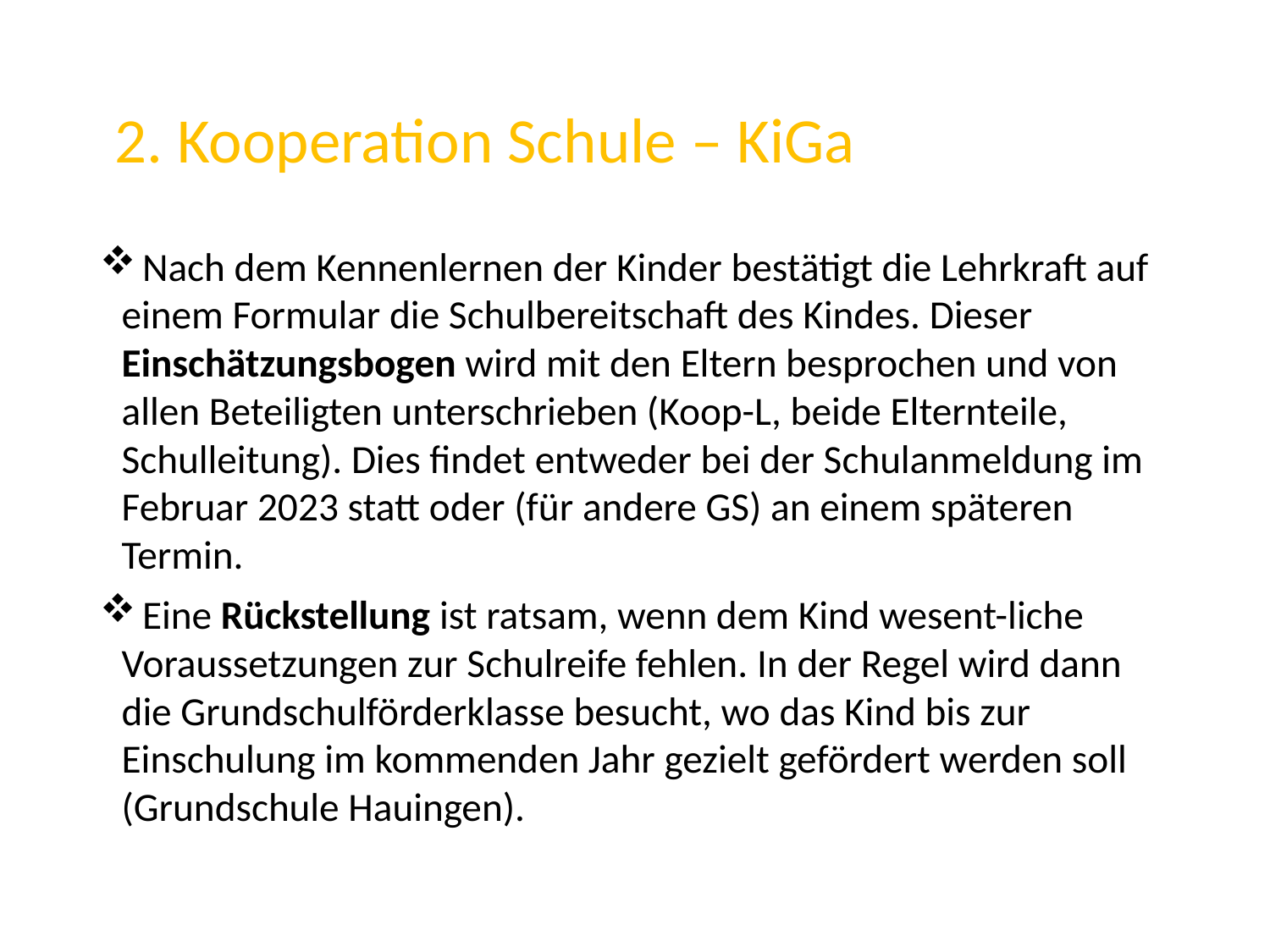

# 2. Kooperation Schule – KiGa
 Nach dem Kennenlernen der Kinder bestätigt die Lehrkraft auf einem Formular die Schulbereitschaft des Kindes. Dieser Einschätzungsbogen wird mit den Eltern besprochen und von allen Beteiligten unterschrieben (Koop-L, beide Elternteile, Schulleitung). Dies findet entweder bei der Schulanmeldung im Februar 2023 statt oder (für andere GS) an einem späteren Termin.
 Eine Rückstellung ist ratsam, wenn dem Kind wesent-liche Voraussetzungen zur Schulreife fehlen. In der Regel wird dann die Grundschulförderklasse besucht, wo das Kind bis zur Einschulung im kommenden Jahr gezielt gefördert werden soll (Grundschule Hauingen).